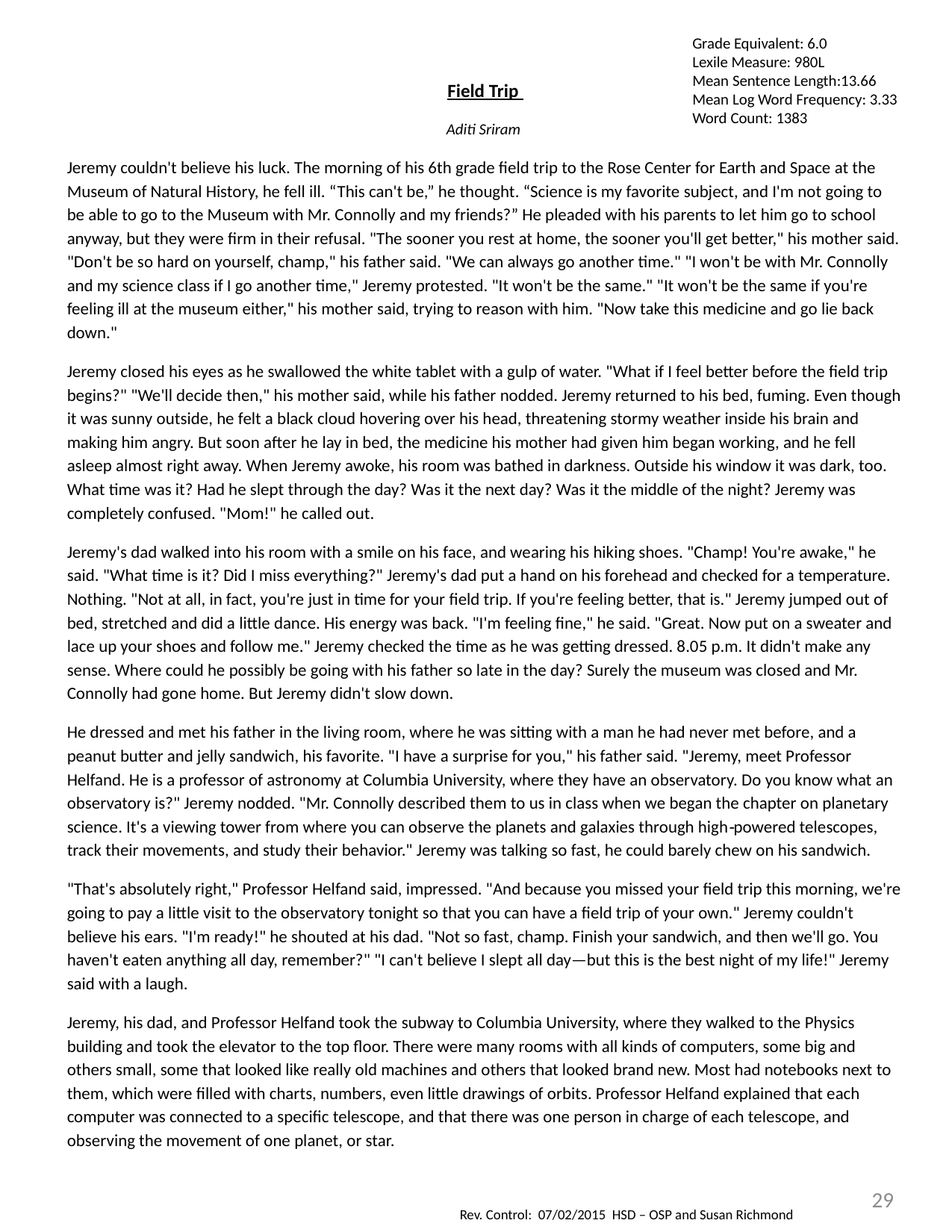

Field Trip
Aditi Sriram
Jeremy couldn't believe his luck. The morning of his 6th grade field trip to the Rose Center for Earth and Space at the Museum of Natural History, he fell ill. “This can't be,” he thought. “Science is my favorite subject, and I'm not going to be able to go to the Museum with Mr. Connolly and my friends?” He pleaded with his parents to let him go to school anyway, but they were firm in their refusal. "The sooner you rest at home, the sooner you'll get better," his mother said. "Don't be so hard on yourself, champ," his father said. "We can always go another time." "I won't be with Mr. Connolly and my science class if I go another time," Jeremy protested. "It won't be the same." "It won't be the same if you're feeling ill at the museum either," his mother said, trying to reason with him. "Now take this medicine and go lie back down."
Jeremy closed his eyes as he swallowed the white tablet with a gulp of water. "What if I feel better before the field trip begins?" "We'll decide then," his mother said, while his father nodded. Jeremy returned to his bed, fuming. Even though it was sunny outside, he felt a black cloud hovering over his head, threatening stormy weather inside his brain and making him angry. But soon after he lay in bed, the medicine his mother had given him began working, and he fell asleep almost right away. When Jeremy awoke, his room was bathed in darkness. Outside his window it was dark, too. What time was it? Had he slept through the day? Was it the next day? Was it the middle of the night? Jeremy was completely confused. "Mom!" he called out.
Jeremy's dad walked into his room with a smile on his face, and wearing his hiking shoes. "Champ! You're awake," he said. "What time is it? Did I miss everything?" Jeremy's dad put a hand on his forehead and checked for a temperature. Nothing. "Not at all, in fact, you're just in time for your field trip. If you're feeling better, that is." Jeremy jumped out of bed, stretched and did a little dance. His energy was back. "I'm feeling fine," he said. "Great. Now put on a sweater and lace up your shoes and follow me." Jeremy checked the time as he was getting dressed. 8.05 p.m. It didn't make any sense. Where could he possibly be going with his father so late in the day? Surely the museum was closed and Mr. Connolly had gone home. But Jeremy didn't slow down.
He dressed and met his father in the living room, where he was sitting with a man he had never met before, and a peanut butter and jelly sandwich, his favorite. "I have a surprise for you," his father said. "Jeremy, meet Professor Helfand. He is a professor of astronomy at Columbia University, where they have an observatory. Do you know what an observatory is?" Jeremy nodded. "Mr. Connolly described them to us in class when we began the chapter on planetary science. It's a viewing tower from where you can observe the planets and galaxies through high‐powered telescopes, track their movements, and study their behavior." Jeremy was talking so fast, he could barely chew on his sandwich.
"That's absolutely right," Professor Helfand said, impressed. "And because you missed your field trip this morning, we're going to pay a little visit to the observatory tonight so that you can have a field trip of your own." Jeremy couldn't believe his ears. "I'm ready!" he shouted at his dad. "Not so fast, champ. Finish your sandwich, and then we'll go. You haven't eaten anything all day, remember?" "I can't believe I slept all day—but this is the best night of my life!" Jeremy said with a laugh.
Jeremy, his dad, and Professor Helfand took the subway to Columbia University, where they walked to the Physics building and took the elevator to the top floor. There were many rooms with all kinds of computers, some big and others small, some that looked like really old machines and others that looked brand new. Most had notebooks next to them, which were filled with charts, numbers, even little drawings of orbits. Professor Helfand explained that each computer was connected to a specific telescope, and that there was one person in charge of each telescope, and observing the movement of one planet, or star.
Grade Equivalent: 6.0
Lexile Measure: 980L
Mean Sentence Length:13.66
Mean Log Word Frequency: 3.33
Word Count: 1383
29